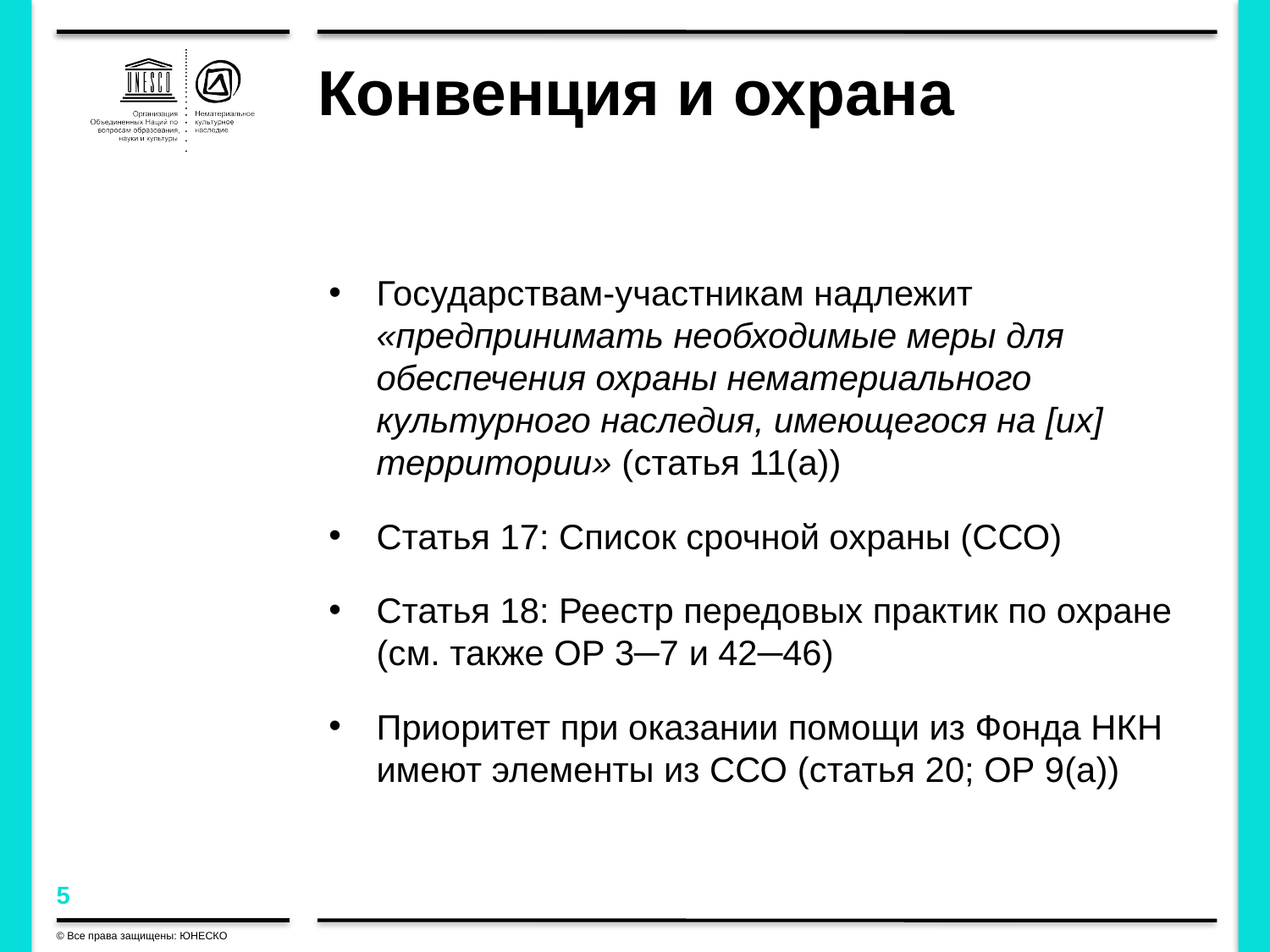

# Конвенция и охрана
Государствам-участникам надлежит «предпринимать необходимые меры для обеспечения охраны нематериального культурного наследия, имеющегося на [их] территории» (статья 11(a))
Статья 17: Список срочной охраны (ССО)
Статья 18: Реестр передовых практик по охране (см. также OР 3─7 и 42─46)
Приоритет при оказании помощи из Фонда НКН имеют элементы из ССО (статья 20; OР 9(a))
© Все права защищены: ЮНЕСКО